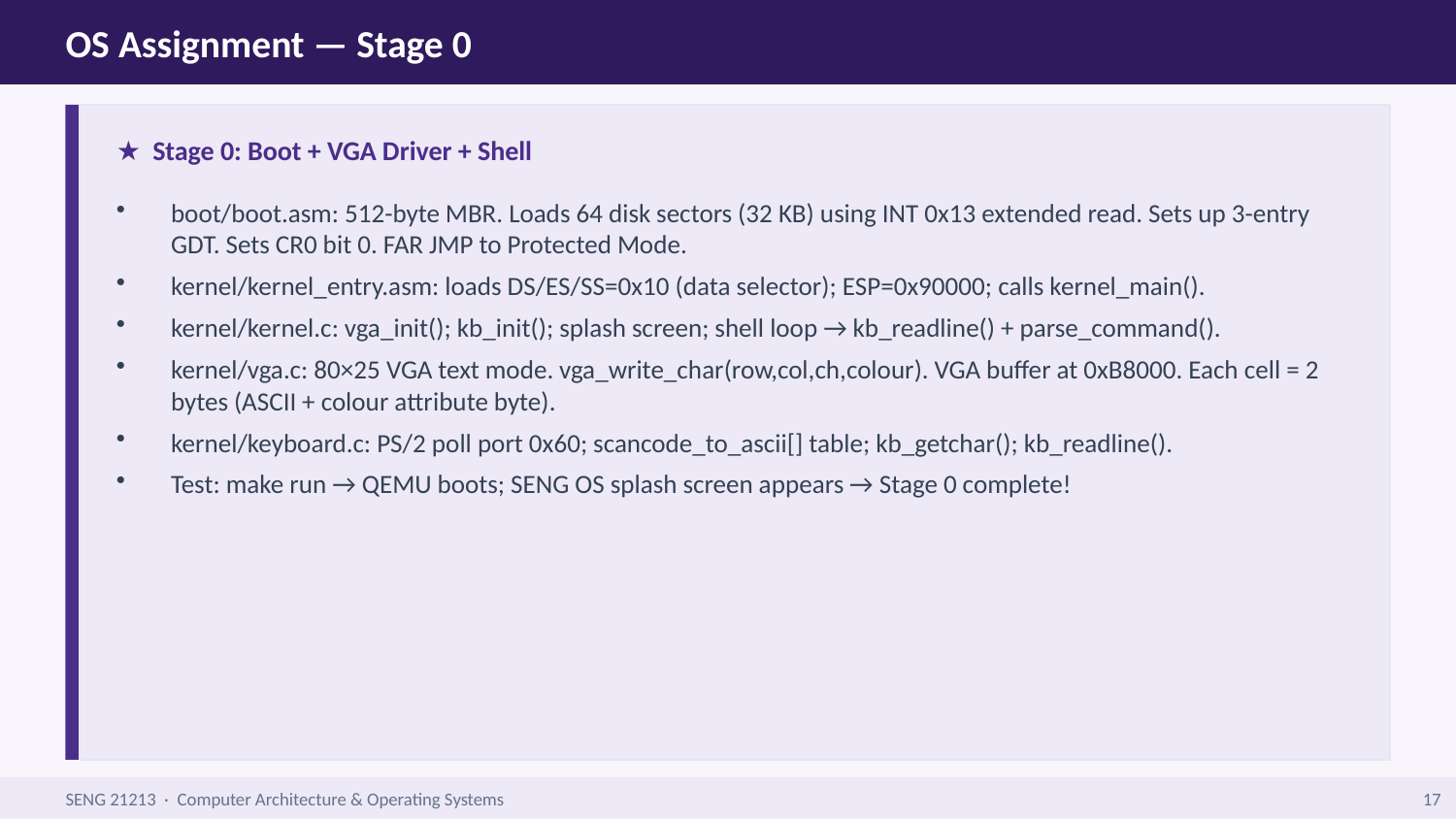

OS Assignment — Stage 0

★  Stage 0: Boot + VGA Driver + Shell
boot/boot.asm: 512-byte MBR. Loads 64 disk sectors (32 KB) using INT 0x13 extended read. Sets up 3-entry GDT. Sets CR0 bit 0. FAR JMP to Protected Mode.
kernel/kernel_entry.asm: loads DS/ES/SS=0x10 (data selector); ESP=0x90000; calls kernel_main().
kernel/kernel.c: vga_init(); kb_init(); splash screen; shell loop → kb_readline() + parse_command().
kernel/vga.c: 80×25 VGA text mode. vga_write_char(row,col,ch,colour). VGA buffer at 0xB8000. Each cell = 2 bytes (ASCII + colour attribute byte).
kernel/keyboard.c: PS/2 poll port 0x60; scancode_to_ascii[] table; kb_getchar(); kb_readline().
Test: make run → QEMU boots; SENG OS splash screen appears → Stage 0 complete!

SENG 21213  ·  Computer Architecture & Operating Systems
17